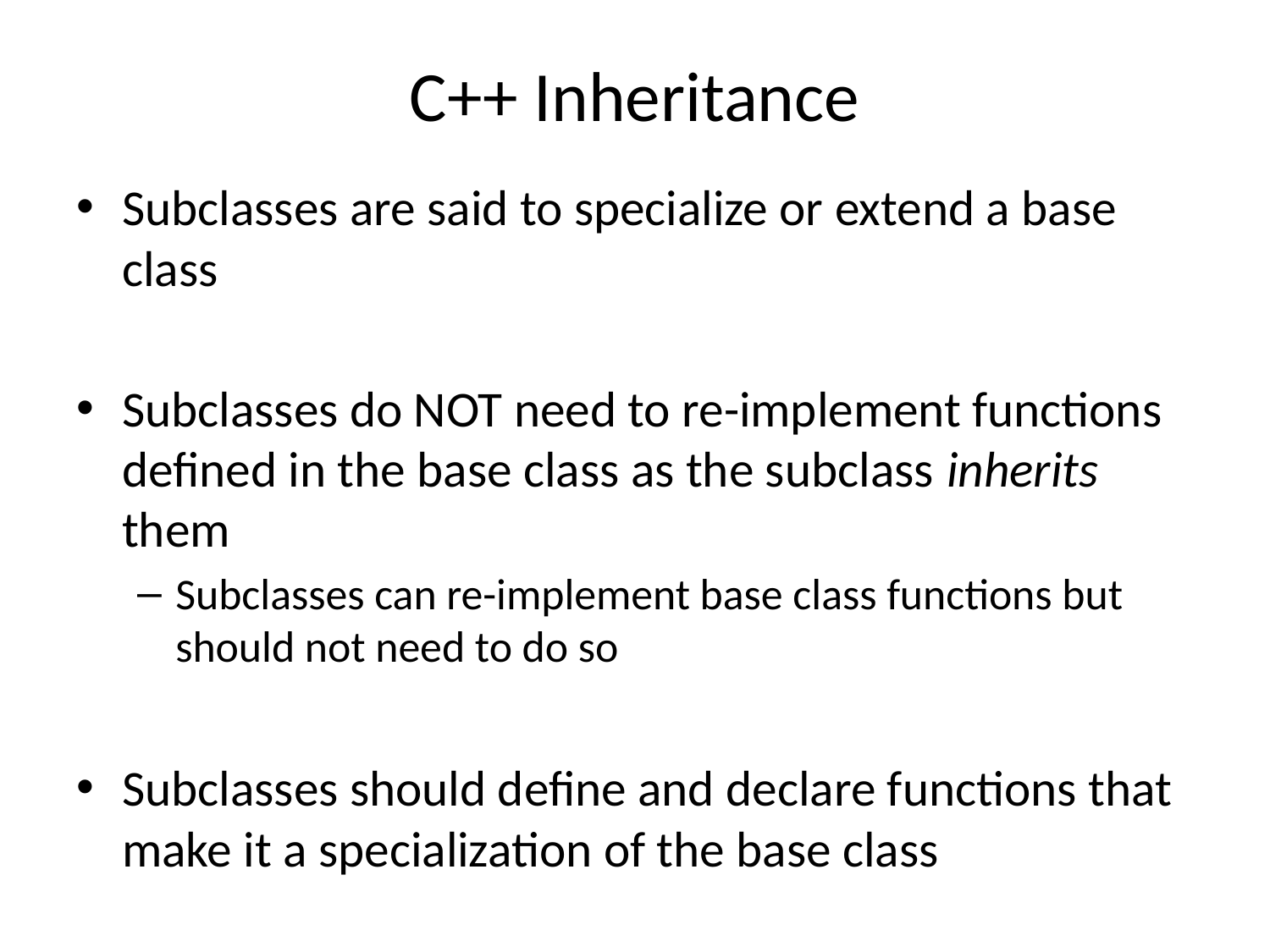

# C++ Inheritance
Subclasses are said to specialize or extend a base class

Subclasses do NOT need to re-implement functions defined in the base class as the subclass inherits them
Subclasses can re-implement base class functions but should not need to do so

Subclasses should define and declare functions that make it a specialization of the base class